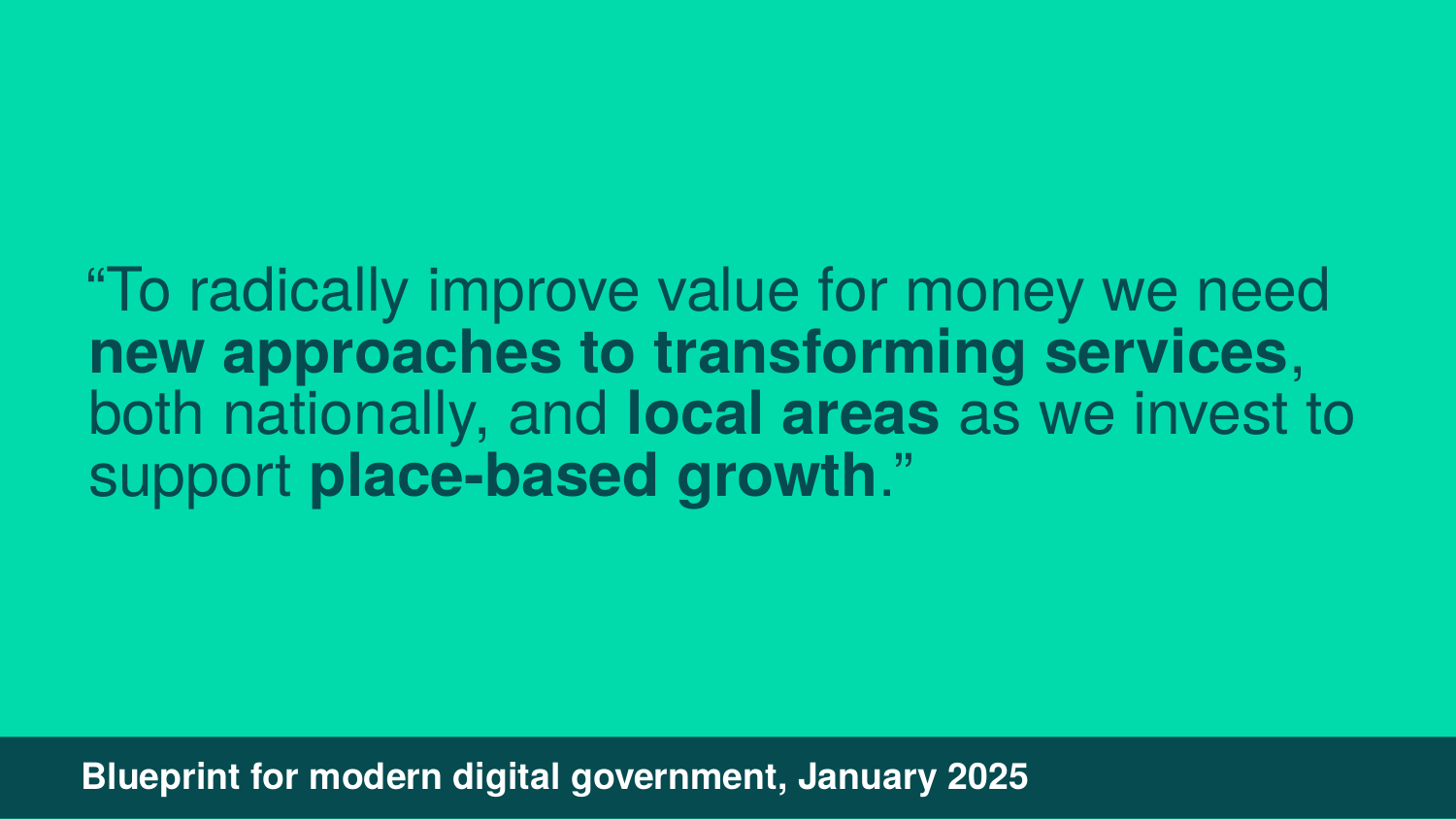

# “To radically improve value for money we need new approaches to transforming services, both nationally, and local areas as we invest to support place-based growth.”

Blueprint for modern digital government, January 2025